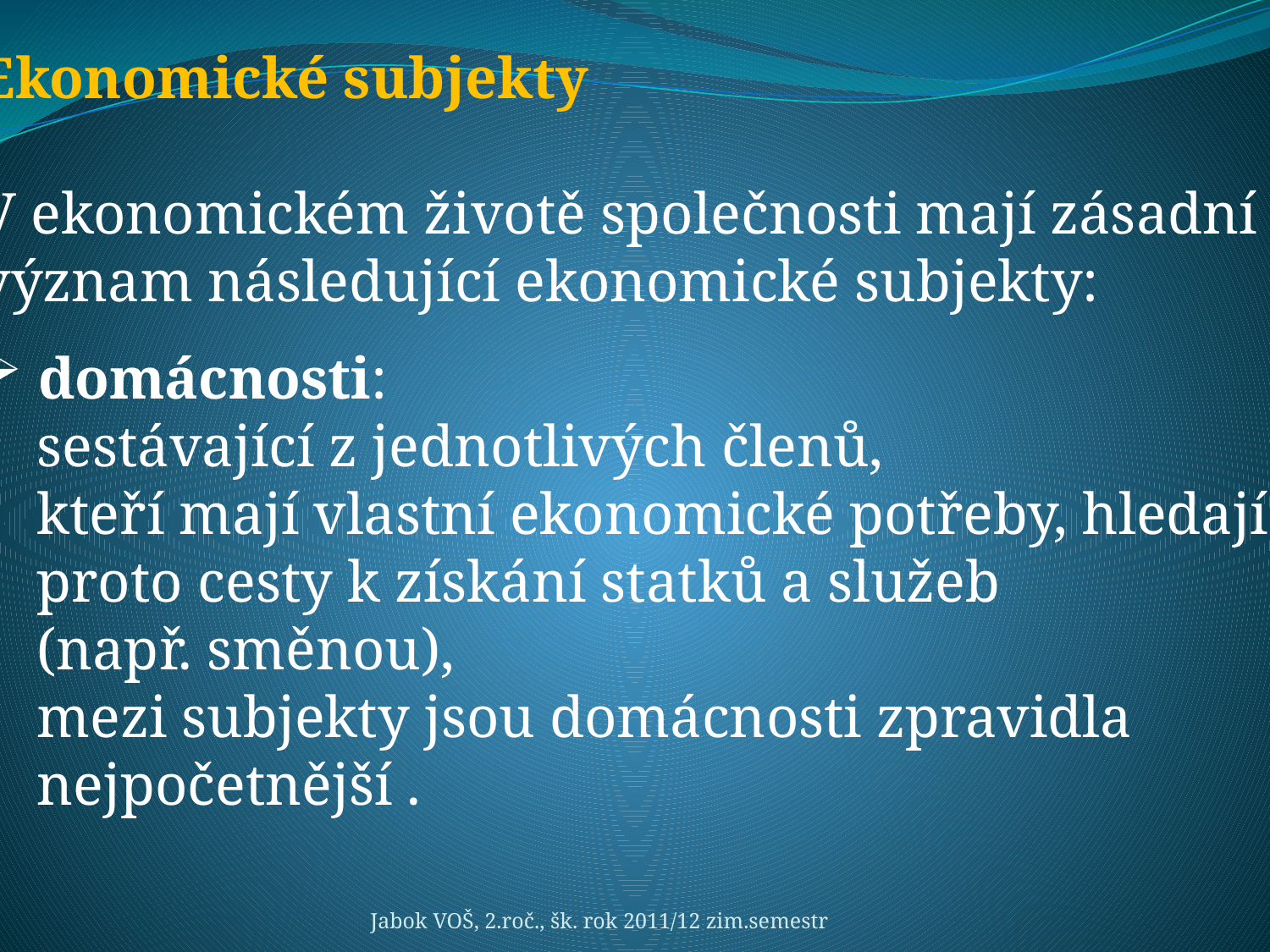

Ekonomické subjekty

V ekonomickém životě společnosti mají zásadní
význam následující ekonomické subjekty:

 domácnosti:
    sestávající z jednotlivých členů,
    kteří mají vlastní ekonomické potřeby, hledají
    proto cesty k získání statků a služeb
    (např. směnou),
    mezi subjekty jsou domácnosti zpravidla
    nejpočetnější .

Jabok VOŠ, 2.roč., šk. rok 2011/12 zim.semestr